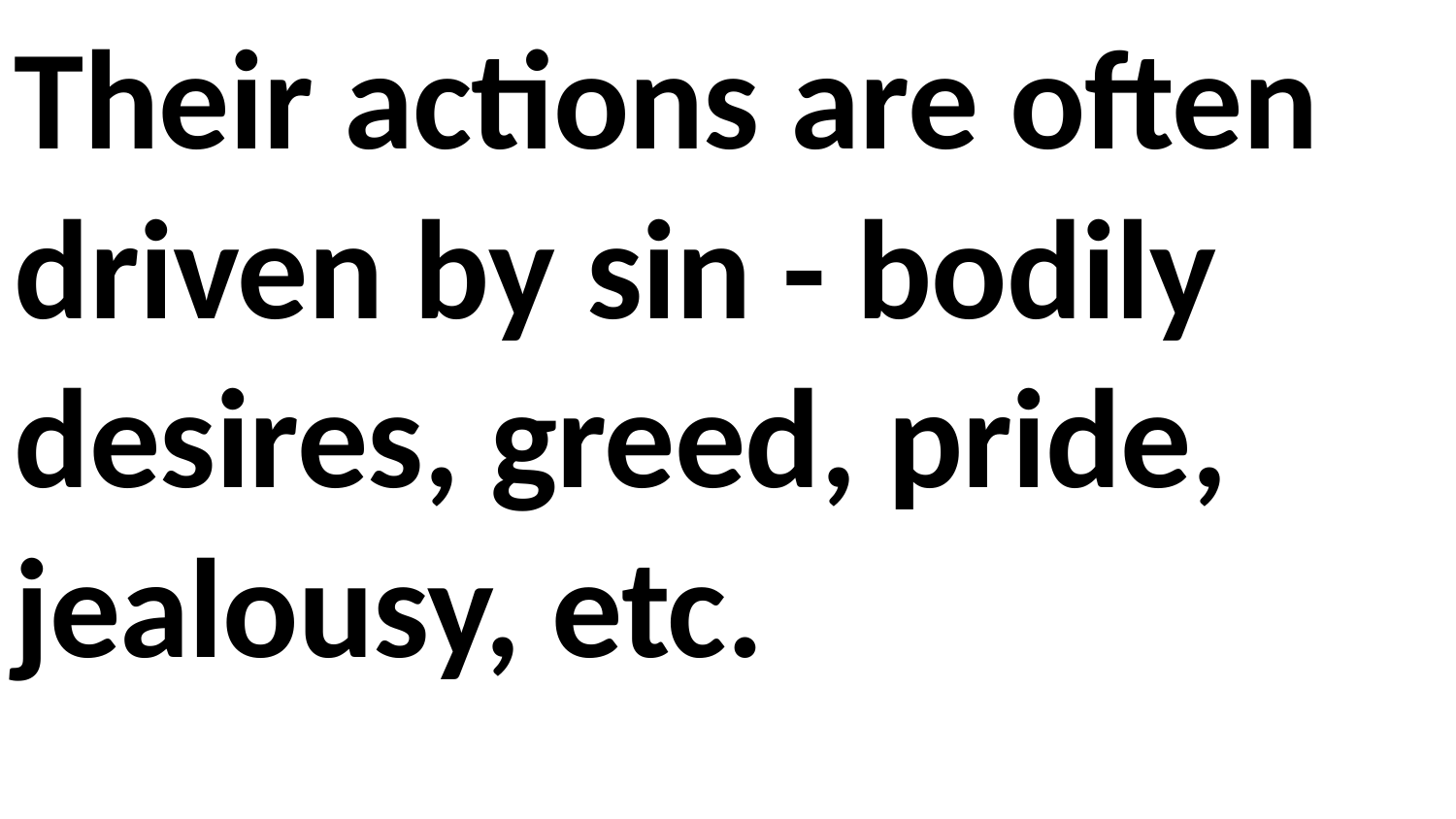

Their actions are often driven by sin - bodily desires, greed, pride, jealousy, etc.